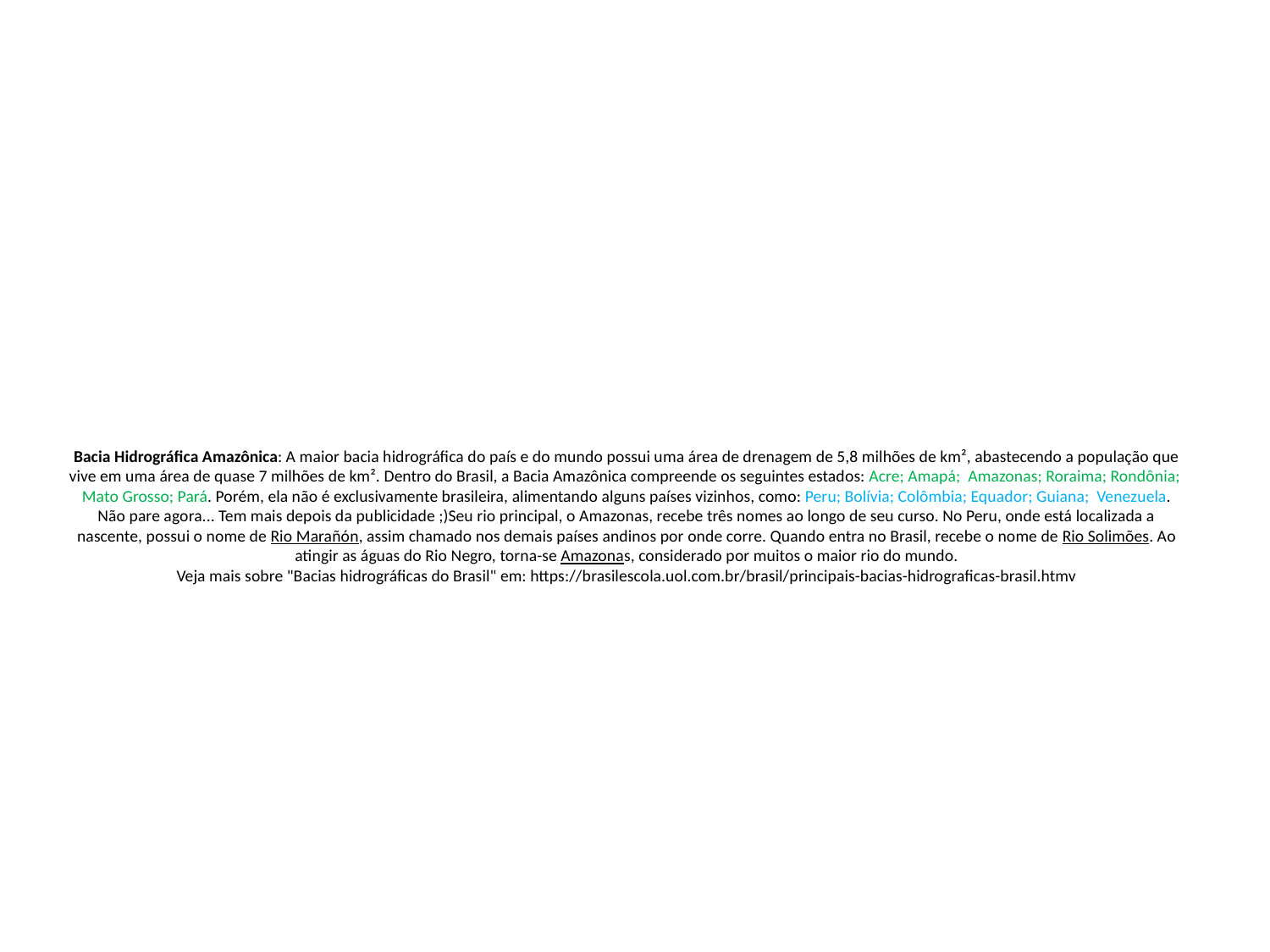

# Bacia Hidrográfica Amazônica: A maior bacia hidrográfica do país e do mundo possui uma área de drenagem de 5,8 milhões de km², abastecendo a população que vive em uma área de quase 7 milhões de km². Dentro do Brasil, a Bacia Amazônica compreende os seguintes estados: Acre; Amapá;  Amazonas; Roraima; Rondônia;  Mato Grosso; Pará. Porém, ela não é exclusivamente brasileira, alimentando alguns países vizinhos, como: Peru; Bolívia; Colômbia; Equador; Guiana;  Venezuela. Não pare agora... Tem mais depois da publicidade ;)Seu rio principal, o Amazonas, recebe três nomes ao longo de seu curso. No Peru, onde está localizada a nascente, possui o nome de Rio Marañón, assim chamado nos demais países andinos por onde corre. Quando entra no Brasil, recebe o nome de Rio Solimões. Ao atingir as águas do Rio Negro, torna-se Amazonas, considerado por muitos o maior rio do mundo. Veja mais sobre "Bacias hidrográficas do Brasil" em: https://brasilescola.uol.com.br/brasil/principais-bacias-hidrograficas-brasil.htmv